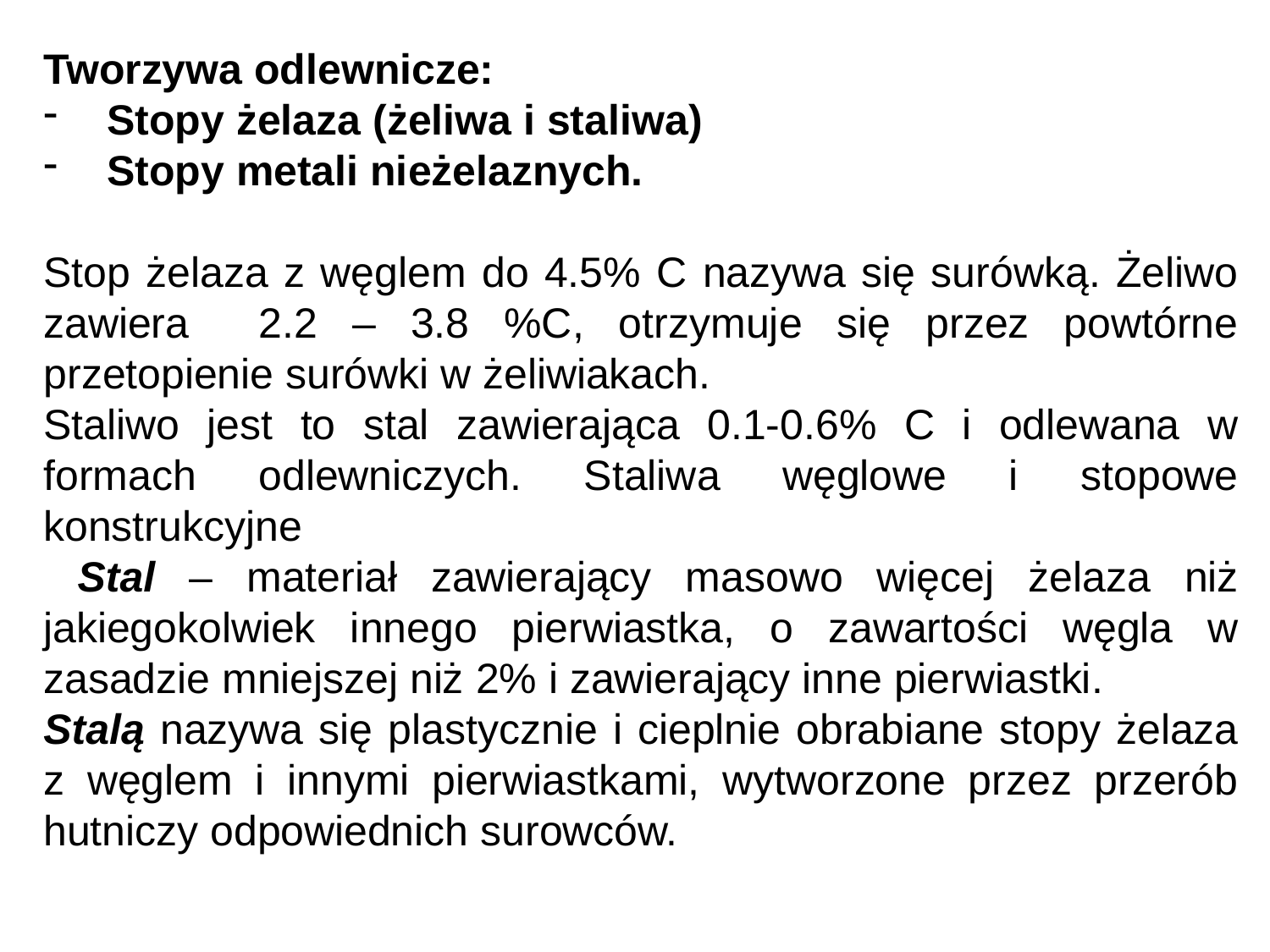

Tworzywa odlewnicze:
Stopy żelaza (żeliwa i staliwa)
Stopy metali nieżelaznych.

Stop żelaza z węglem do 4.5% C nazywa się surówką. Żeliwo zawiera  2.2 – 3.8 %C, otrzymuje się przez powtórne przetopienie surówki w żeliwiakach.
Staliwo jest to stal zawierająca 0.1-0.6% C i odlewana w formach odlewniczych. Staliwa węglowe i stopowe konstrukcyjne
 Stal – materiał zawierający masowo więcej żelaza niż jakiegokolwiek innego pierwiastka, o zawartości węgla w zasadzie mniejszej niż 2% i zawierający inne pierwiastki.
Stalą nazywa się plastycznie i cieplnie obrabiane stopy żelaza z węglem i innymi pierwiastkami, wytworzone przez przerób hutniczy odpowiednich surowców.